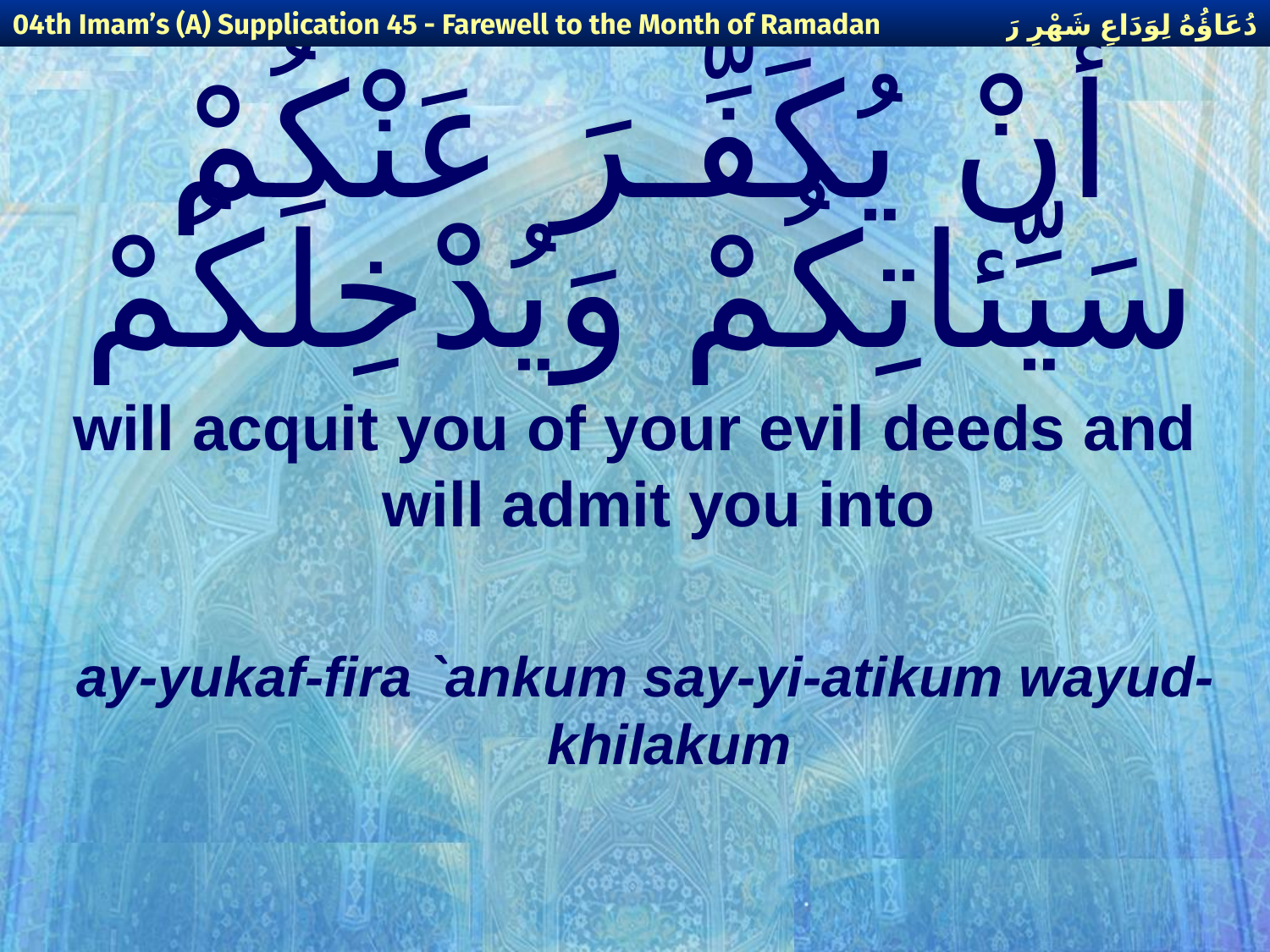

دُعَاؤُهُ لِوَدَاعِ شَهْرِ رَمَضَانَ
04th Imam’s (A) Supplication 45 - Farewell to the Month of Ramadan
# أَنْ يُكَفِّـرَ عَنْكُمْ سَيِّئاتِكُمْ وَيُدْخِلَكُمْ
will acquit you of your evil deeds and will admit you into
ay-yukaf-fira `ankum say-yi-atikum wayud-khilakum